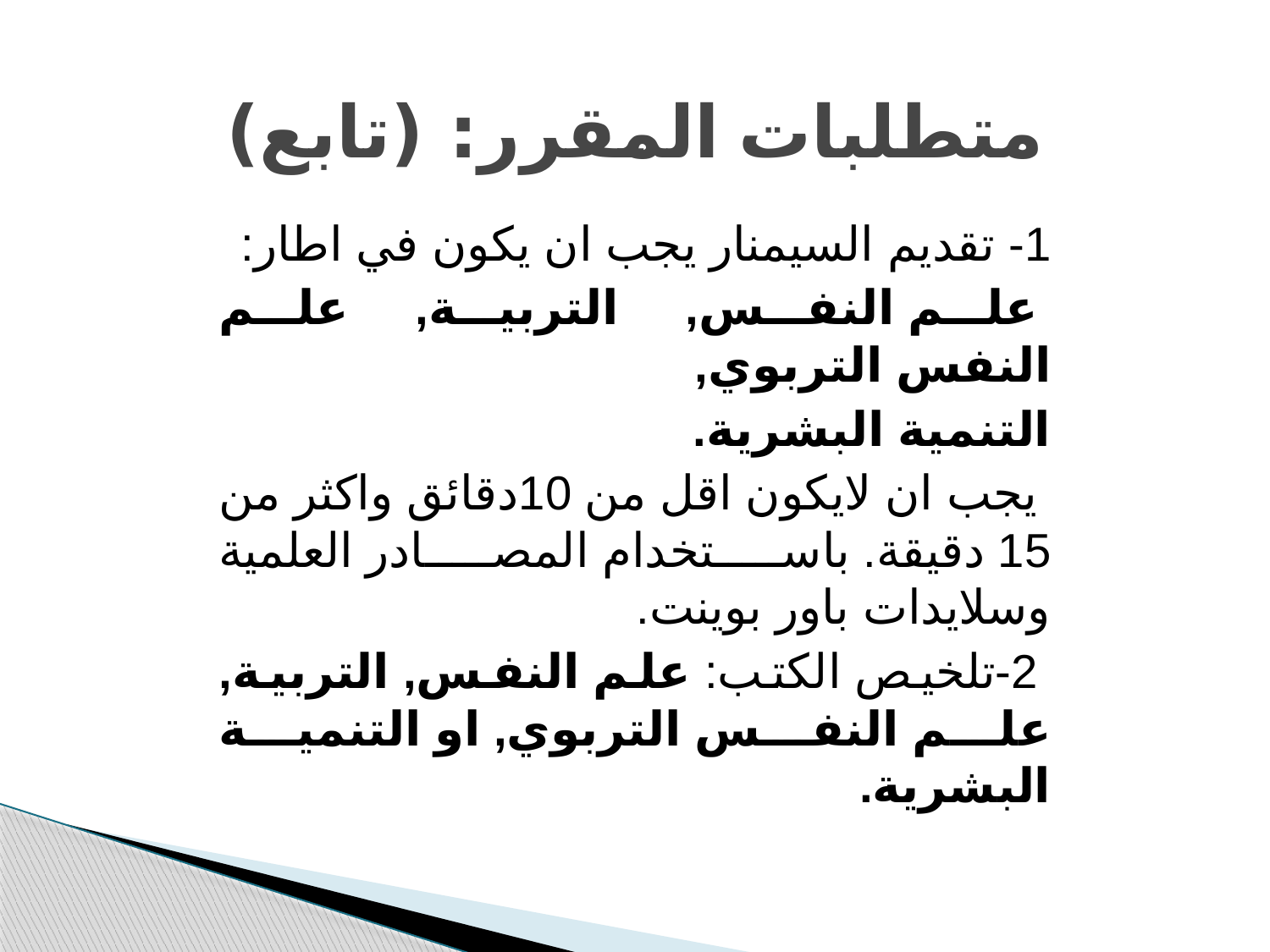

# متطلبات المقرر: (تابع)
1- تقدیم السيمنار يجب ان يكون في اطار:
 علم النفس,     التربية,     علم النفس التربوي,
التنمیة البشریة.
 یجب ان لايكون اقل من 10دقائق واكثر من 15 دقيقة. باستخدام المصادر العلمیة‌ وسلایدات باور بوینت.
 2-تلخیص الكتب: علم النفس, التربیة, علم النفس التربوي, او التنمیة البشریة.